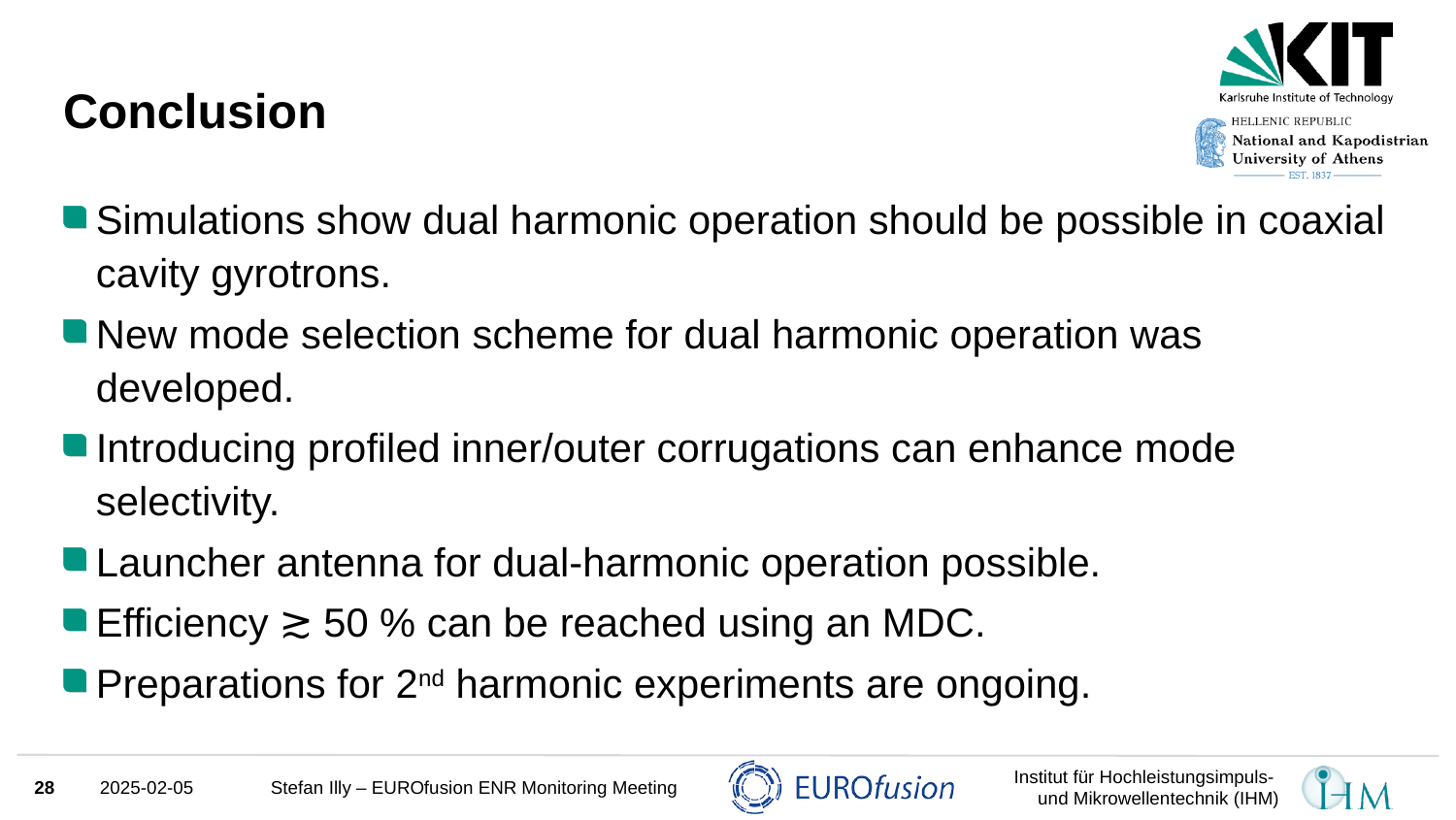

# Conclusion
Simulations show dual harmonic operation should be possible in coaxial cavity gyrotrons.
New mode selection scheme for dual harmonic operation was developed.
Introducing profiled inner/outer corrugations can enhance mode selectivity.
Launcher antenna for dual-harmonic operation possible.
Efficiency ≳ 50 % can be reached using an MDC.
Preparations for 2nd harmonic experiments are ongoing.
28
2025-02-05